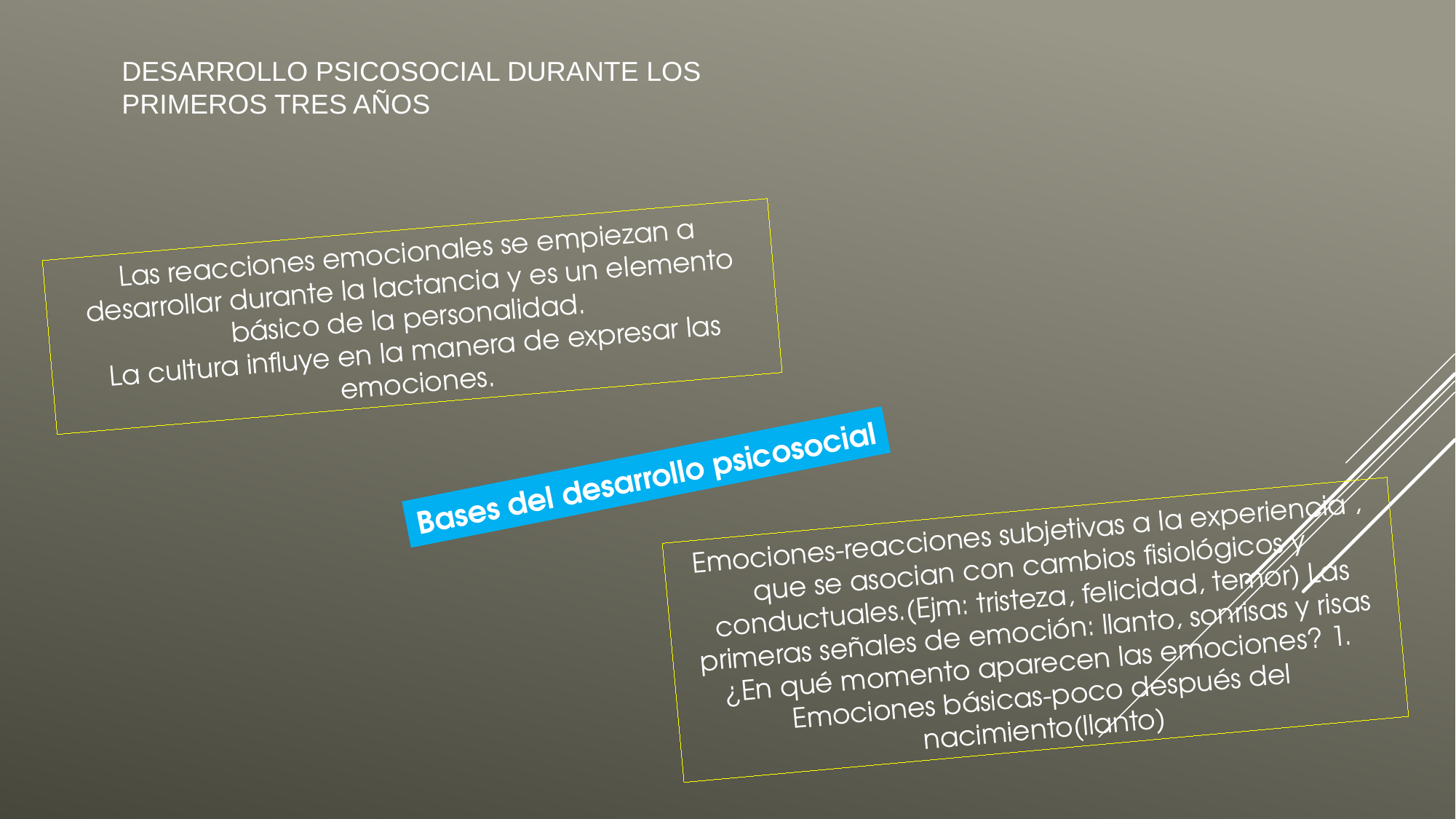

DESARROLLO PSICOSOCIAL DURANTE LOS PRIMEROS TRES AÑOS
Las reacciones emocionales se empiezan a desarrollar durante la lactancia y es un elemento básico de la personalidad.
La cultura influye en la manera de expresar las emociones.
Bases del desarrollo psicosocial
Emociones-reacciones subjetivas a la experiencia , que se asocian con cambios fisiológicos y conductuales.(Ejm: tristeza, felicidad, temor) Las primeras señales de emoción: llanto, sonrisas y risas ¿En qué momento aparecen las emociones? 1. Emociones básicas-poco después del nacimiento(llanto)